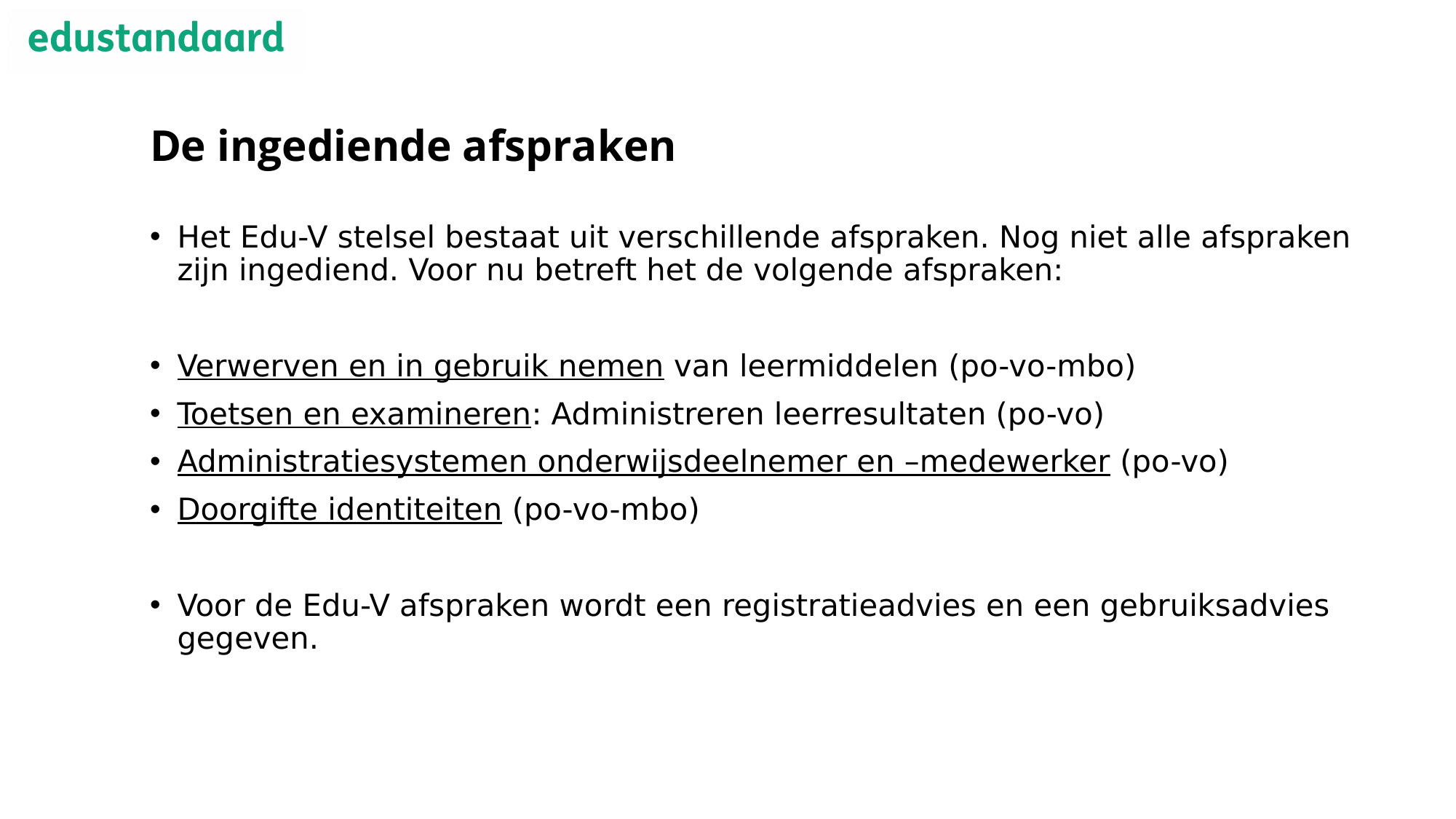

# De ingediende afspraken
Het Edu-V stelsel bestaat uit verschillende afspraken. Nog niet alle afspraken zijn ingediend. Voor nu betreft het de volgende afspraken:

Verwerven en in gebruik nemen van leermiddelen (po-vo-mbo)
Toetsen en examineren: Administreren leerresultaten (po-vo)
Administratiesystemen onderwijsdeelnemer en –medewerker (po-vo)
Doorgifte identiteiten (po-vo-mbo)

Voor de Edu-V afspraken wordt een registratieadvies en een gebruiksadvies gegeven.